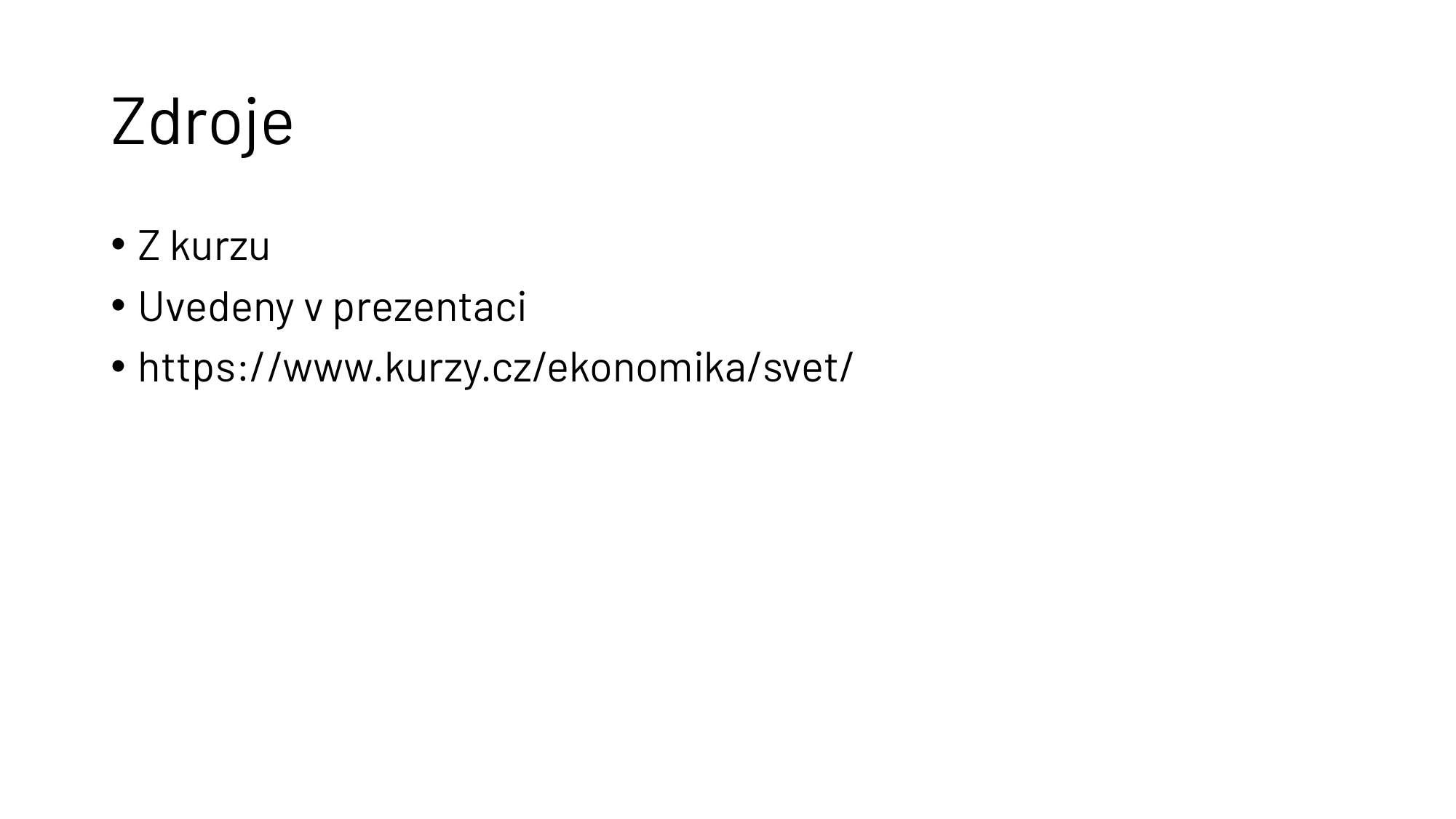

# Zdroje
Z kurzu
Uvedeny v prezentaci
https://www.kurzy.cz/ekonomika/svet/